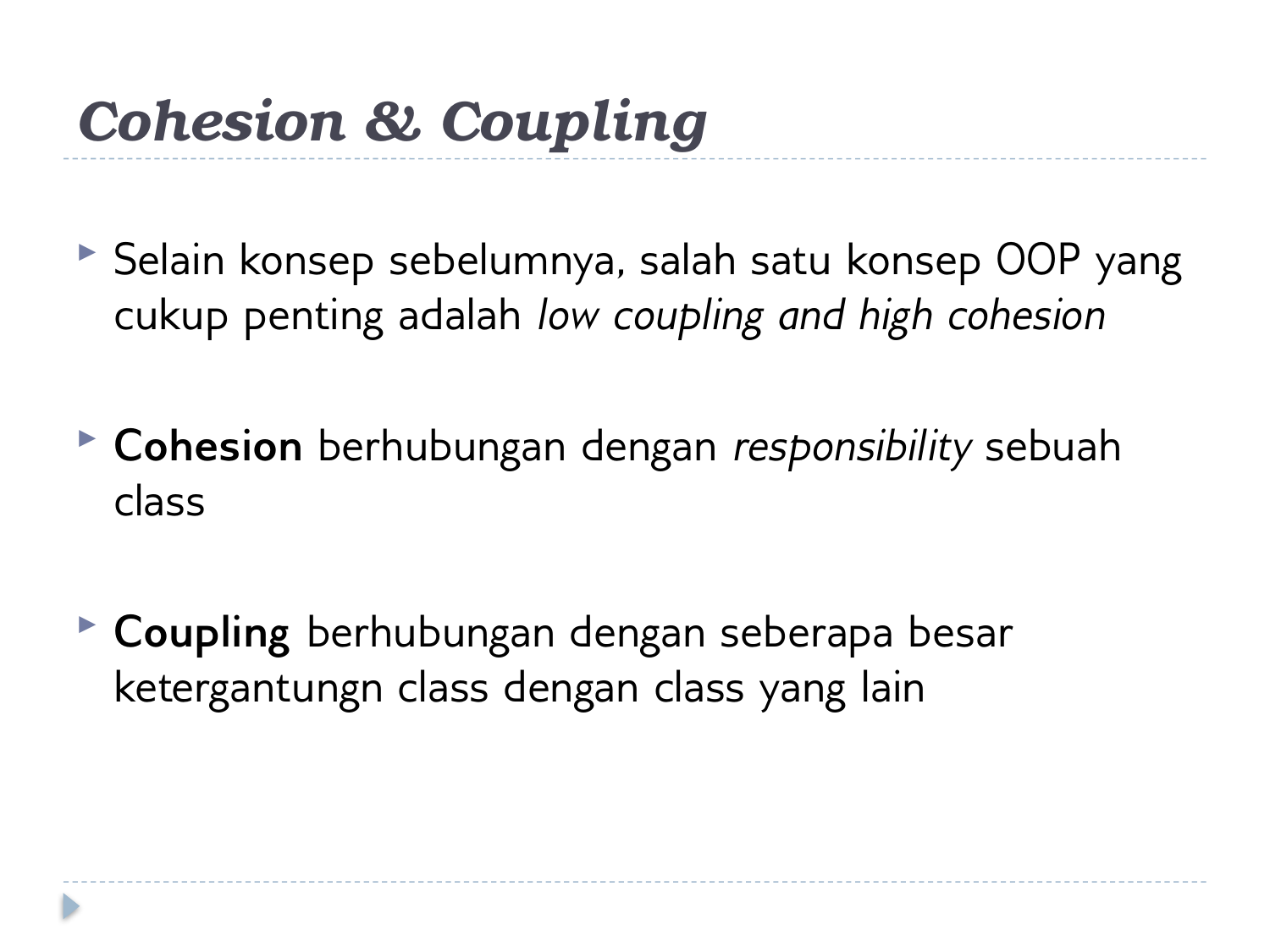

# Cohesion & Coupling
Selain konsep sebelumnya, salah satu konsep OOP yang cukup penting adalah low coupling and high cohesion

Cohesion berhubungan dengan responsibility sebuah class

Coupling berhubungan dengan seberapa besar ketergantungn class dengan class yang lain